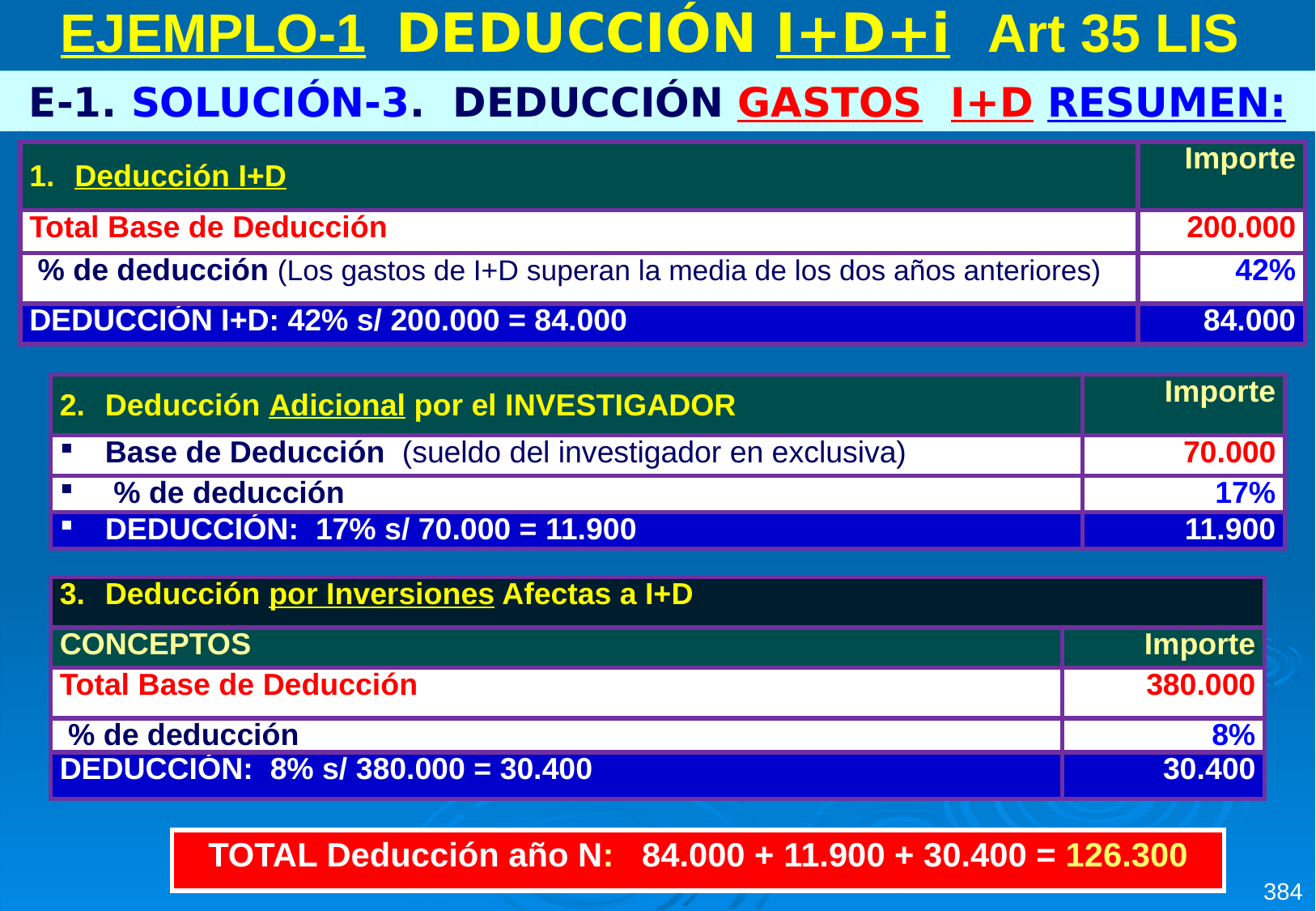

EJEMPLO-1  DEDUCCIÓN I+D+i  Art 35 LIS
E-1. SOLUCIÓN-3.  DEDUCCIÓN GASTOS  I+D RESUMEN:
| Deducción I+D | Importe |
| --- | --- |
| Total Base de Deducción | 200.000 |
| % de deducción (Los gastos de I+D superan la media de los dos años anteriores) | 42% |
| DEDUCCIÓN I+D: 42% s/ 200.000 = 84.000 | 84.000 |
| Deducción Adicional por el INVESTIGADOR | Importe |
| --- | --- |
| Base de Deducción (sueldo del investigador en exclusiva) | 70.000 |
| % de deducción | 17% |
| DEDUCCIÓN: 17% s/ 70.000 = 11.900 | 11.900 |
| Deducción por Inversiones Afectas a I+D |  |
| --- | --- |
| CONCEPTOS | Importe |
| Total Base de Deducción | 380.000 |
| % de deducción | 8% |
| DEDUCCIÓN: 8% s/ 380.000 = 30.400 | 30.400 |
| TOTAL Deducción año N: 84.000 + 11.900 + 30.400 = 126.300 |
| --- |
384